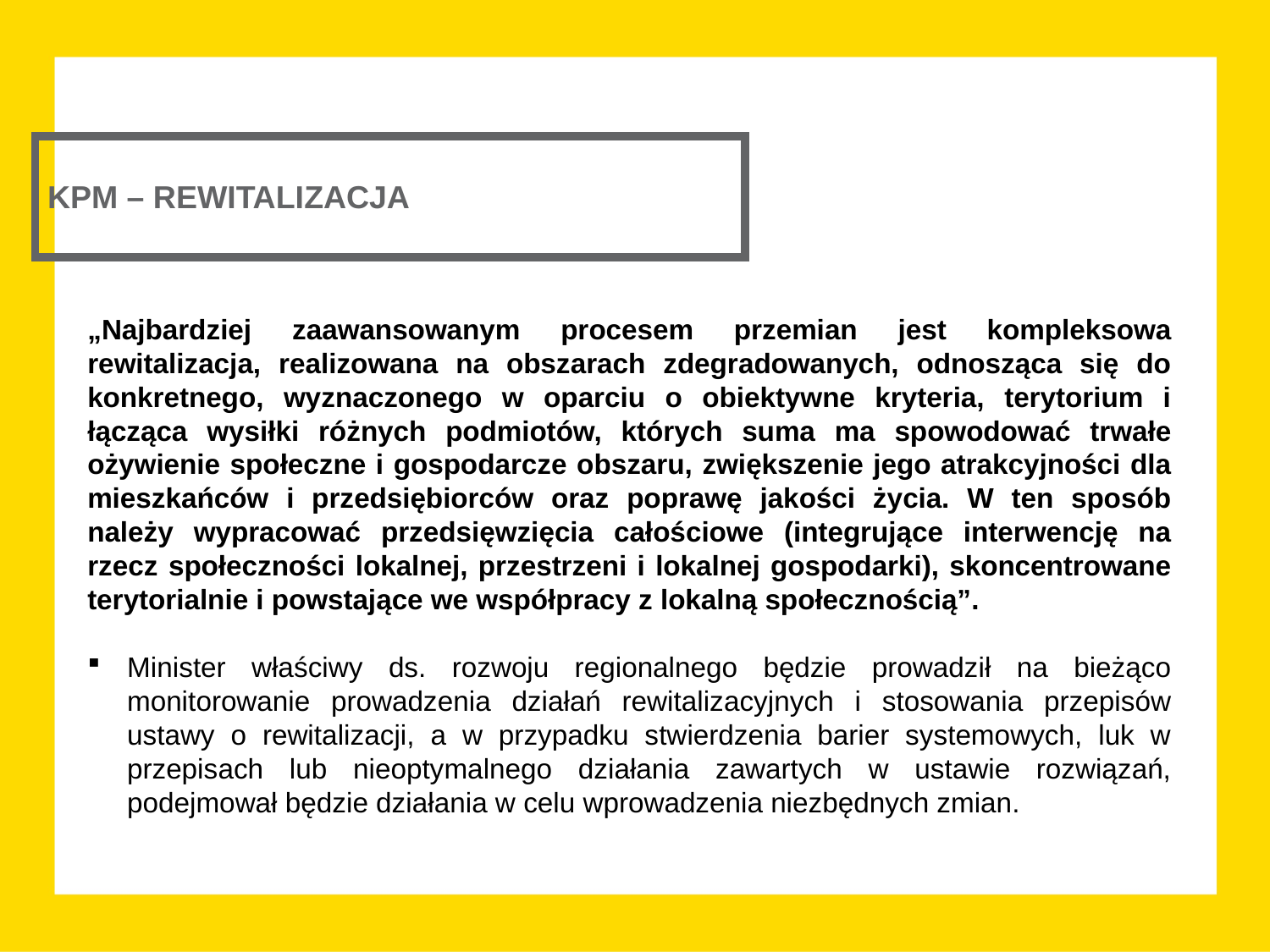

KPM – REWITALIZACJA

„Najbardziej zaawansowanym procesem przemian jest kompleksowa rewitalizacja, realizowana na obszarach zdegradowanych, odnosząca się do konkretnego, wyznaczonego w oparciu o obiektywne kryteria, terytorium i łącząca wysiłki różnych podmiotów, których suma ma spowodować trwałe ożywienie społeczne i gospodarcze obszaru, zwiększenie jego atrakcyjności dla mieszkańców i przedsiębiorców oraz poprawę jakości życia. W ten sposób należy wypracować przedsięwzięcia całościowe (integrujące interwencję na rzecz społeczności lokalnej, przestrzeni i lokalnej gospodarki), skoncentrowane terytorialnie i powstające we współpracy z lokalną społecznością”.

Minister właściwy ds. rozwoju regionalnego będzie prowadził na bieżąco monitorowanie prowadzenia działań rewitalizacyjnych i stosowania przepisów ustawy o rewitalizacji, a w przypadku stwierdzenia barier systemowych, luk w przepisach lub nieoptymalnego działania zawartych w ustawie rozwiązań, podejmował będzie działania w celu wprowadzenia niezbędnych zmian.